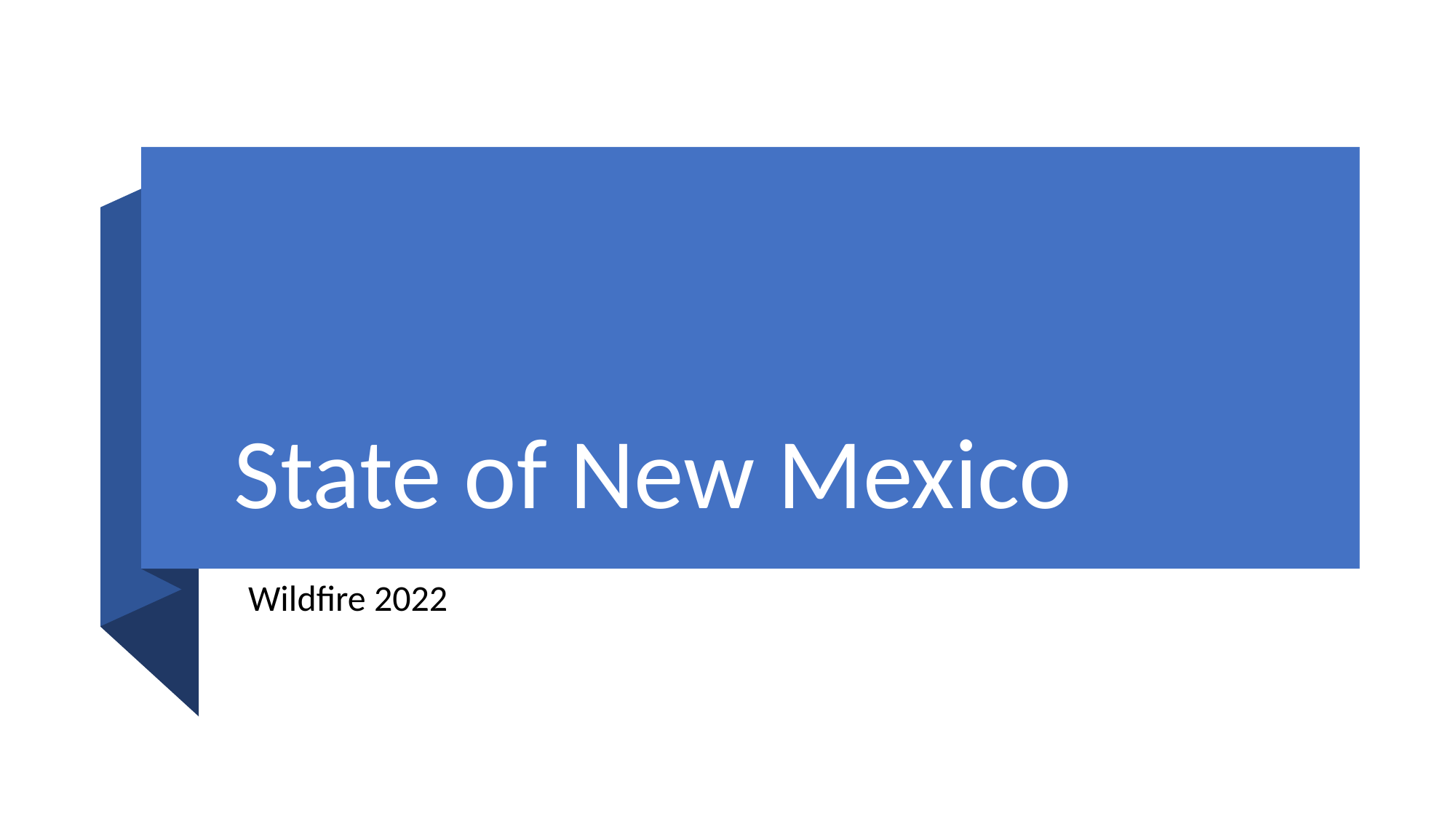

# State of New Mexico

Wildfire 2022